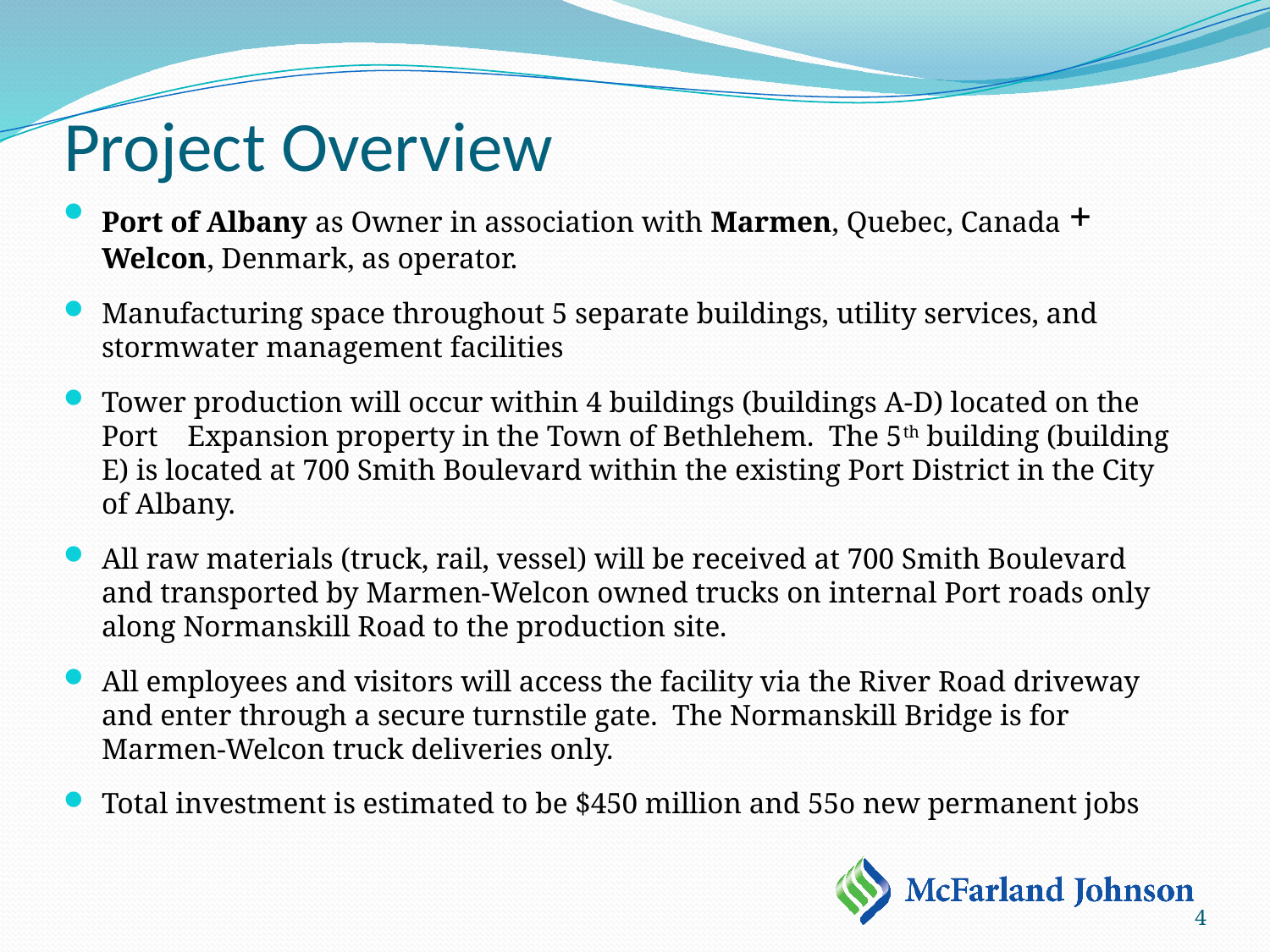

# Project Overview
Port of Albany as Owner in association with Marmen, Quebec, Canada + Welcon, Denmark, as operator.
Manufacturing space throughout 5 separate buildings, utility services, and stormwater management facilities
Tower production will occur within 4 buildings (buildings A-D) located on the Port    Expansion property in the Town of Bethlehem.  The 5th building (building E) is located at 700 Smith Boulevard within the existing Port District in the City of Albany.
All raw materials (truck, rail, vessel) will be received at 700 Smith Boulevard and transported by Marmen-Welcon owned trucks on internal Port roads only along Normanskill Road to the production site.
All employees and visitors will access the facility via the River Road driveway and enter through a secure turnstile gate.  The Normanskill Bridge is for Marmen-Welcon truck deliveries only.
Total investment is estimated to be $450 million and 55o new permanent jobs

4